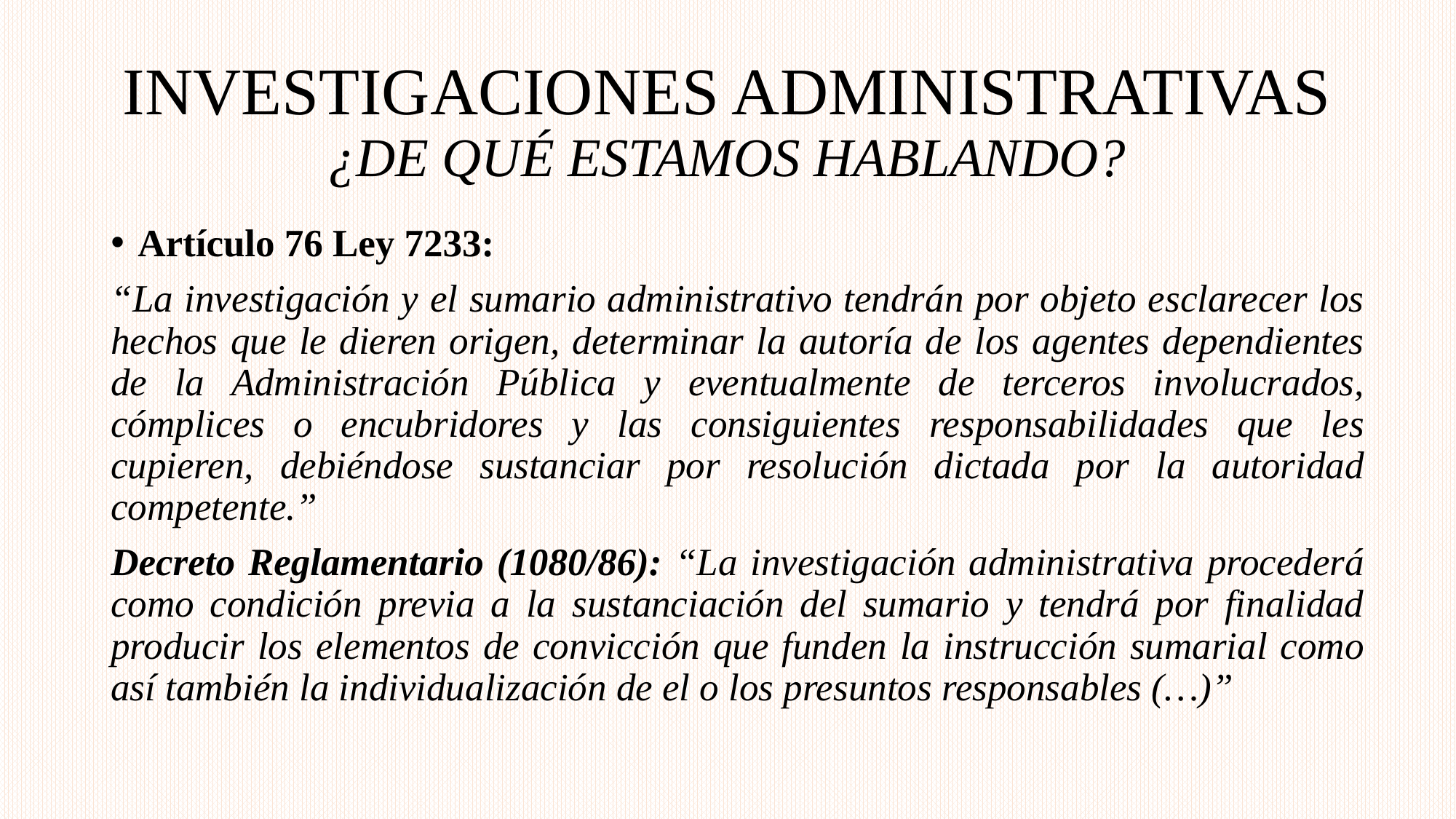

# INVESTIGACIONES ADMINISTRATIVAS ¿DE QUÉ ESTAMOS HABLANDO?
Artículo 76 Ley 7233:
“La investigación y el sumario administrativo tendrán por objeto esclarecer los hechos que le dieren origen, determinar la autoría de los agentes dependientes de la Administración Pública y eventualmente de terceros involucrados, cómplices o encubridores y las consiguientes responsabilidades que les cupieren, debiéndose sustanciar por resolución dictada por la autoridad competente.”
Decreto Reglamentario (1080/86): “La investigación administrativa procederá como condición previa a la sustanciación del sumario y tendrá por finalidad producir los elementos de convicción que funden la instrucción sumarial como así también la individualización de el o los presuntos responsables (…)”